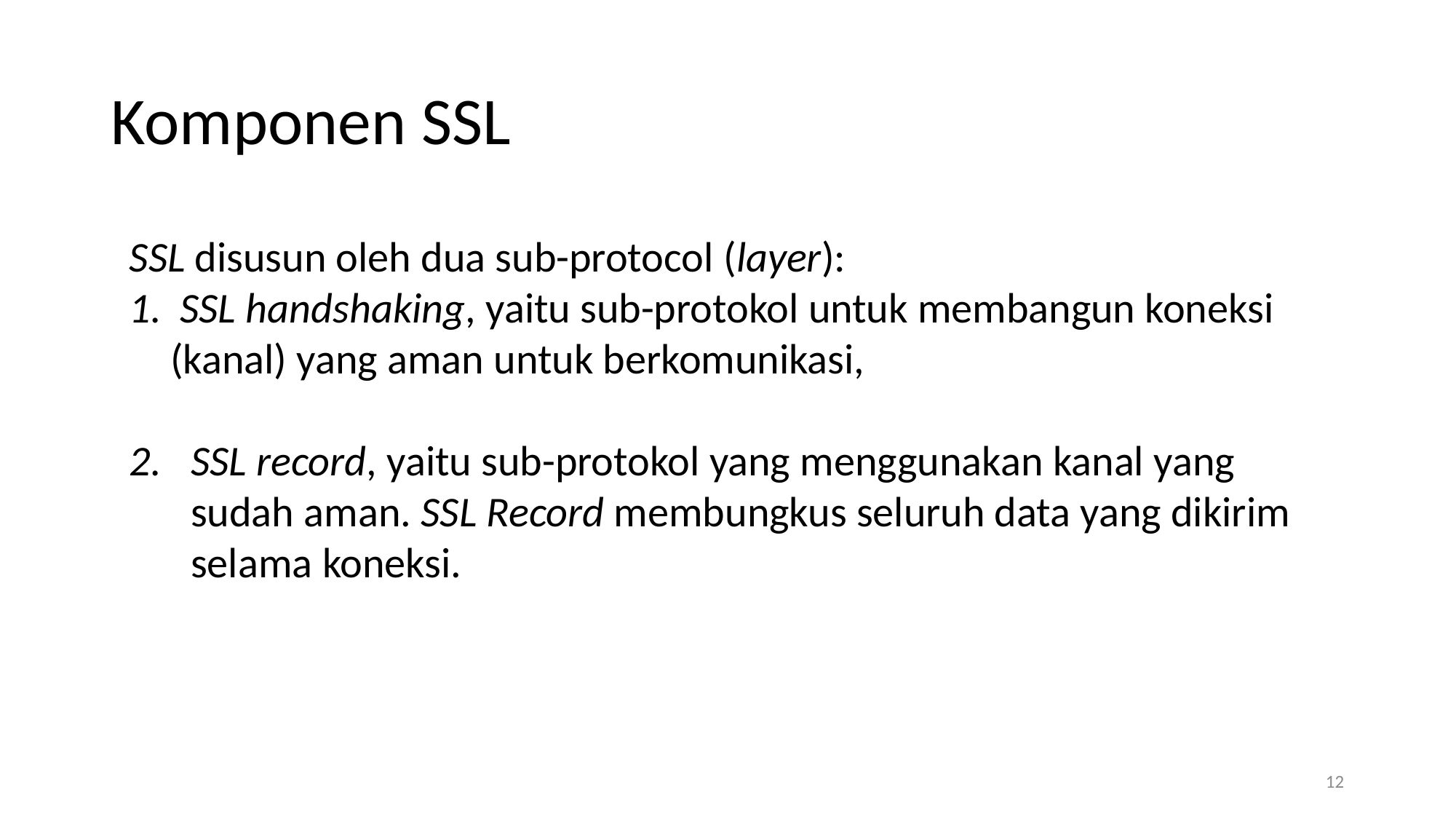

# Komponen SSL
SSL disusun oleh dua sub-protocol (layer):
 SSL handshaking, yaitu sub-protokol untuk membangun koneksi (kanal) yang aman untuk berkomunikasi,

SSL record, yaitu sub-protokol yang menggunakan kanal yang sudah aman. SSL Record membungkus seluruh data yang dikirim selama koneksi.
12